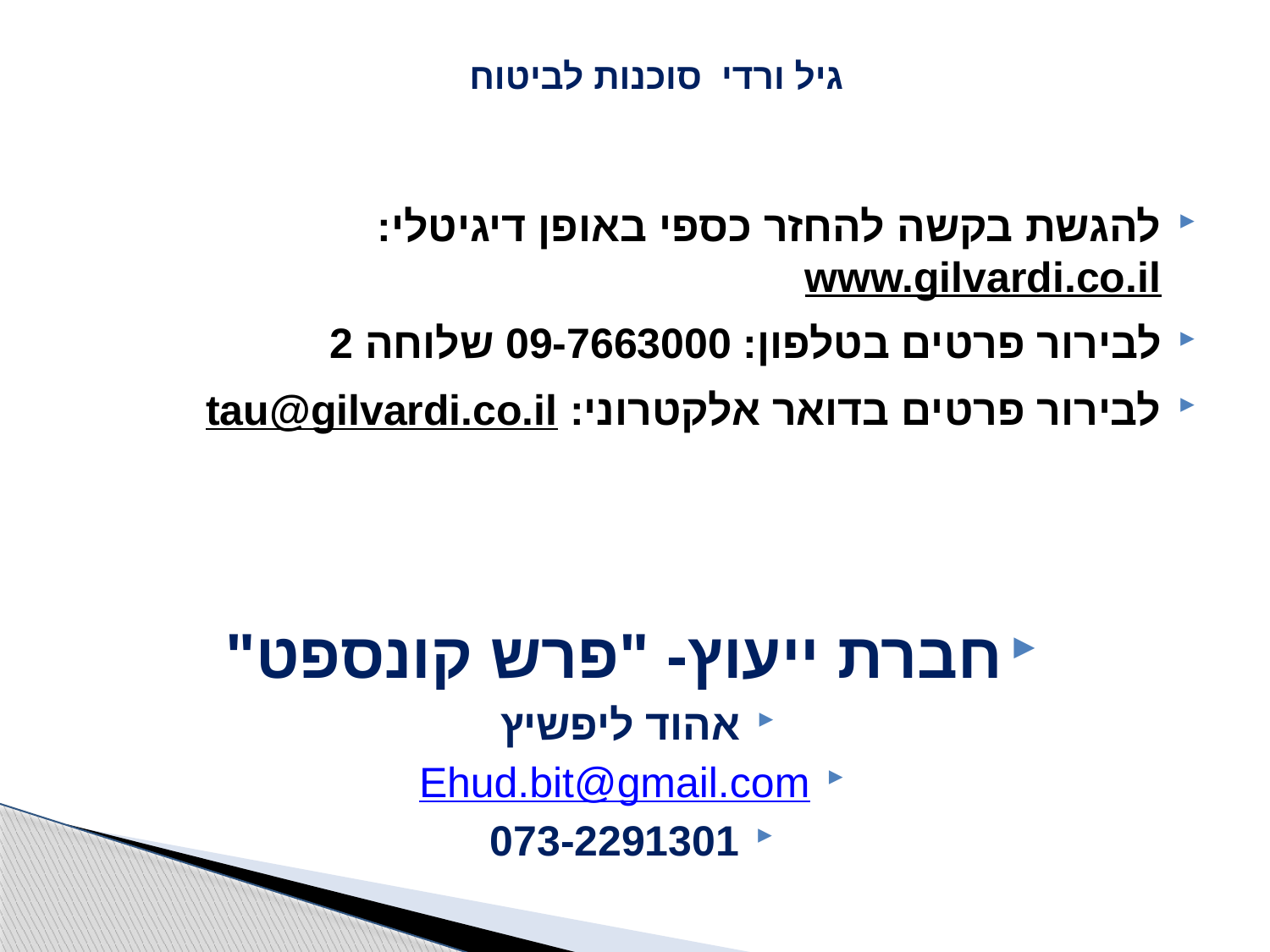

גיל ורדי  סוכנות לביטוח

להגשת בקשה להחזר כספי באופן דיגיטלי: www.gilvardi.co.il
לבירור פרטים בטלפון: 09-7663000 שלוחה 2
לבירור פרטים בדואר אלקטרוני: tau@gilvardi.co.il

חברת ייעוץ- "פרש קונספט"
אהוד ליפשיץ
Ehud.bit@gmail.com
073-2291301